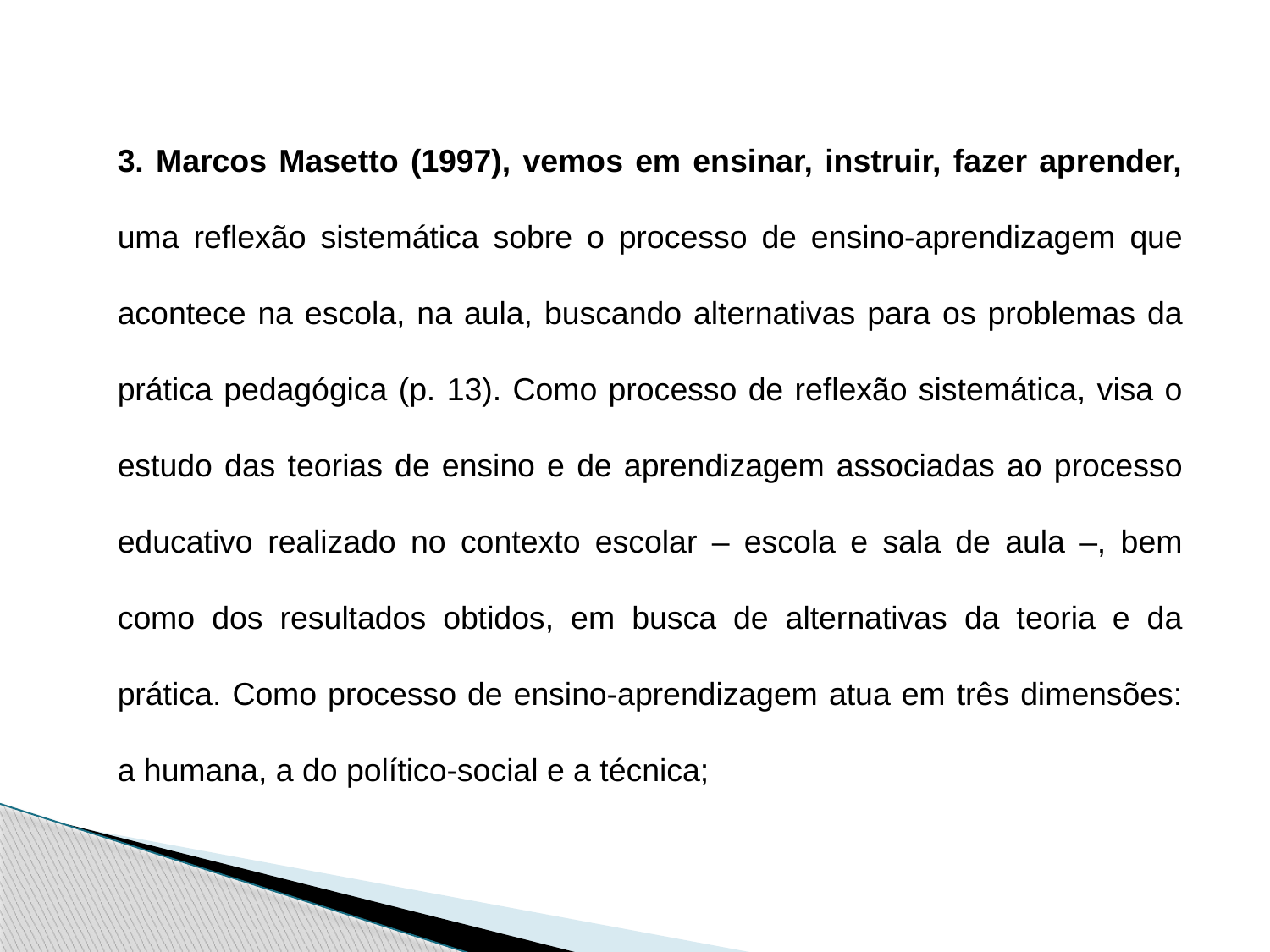

3. Marcos Masetto (1997), vemos em ensinar, instruir, fazer aprender, uma reflexão sistemática sobre o processo de ensino-aprendizagem que acontece na escola, na aula, buscando alternativas para os problemas da prática pedagógica (p. 13). Como processo de reflexão sistemática, visa o estudo das teorias de ensino e de aprendizagem associadas ao processo educativo realizado no contexto escolar – escola e sala de aula –, bem como dos resultados obtidos, em busca de alternativas da teoria e da prática. Como processo de ensino-aprendizagem atua em três dimensões: a humana, a do político-social e a técnica;